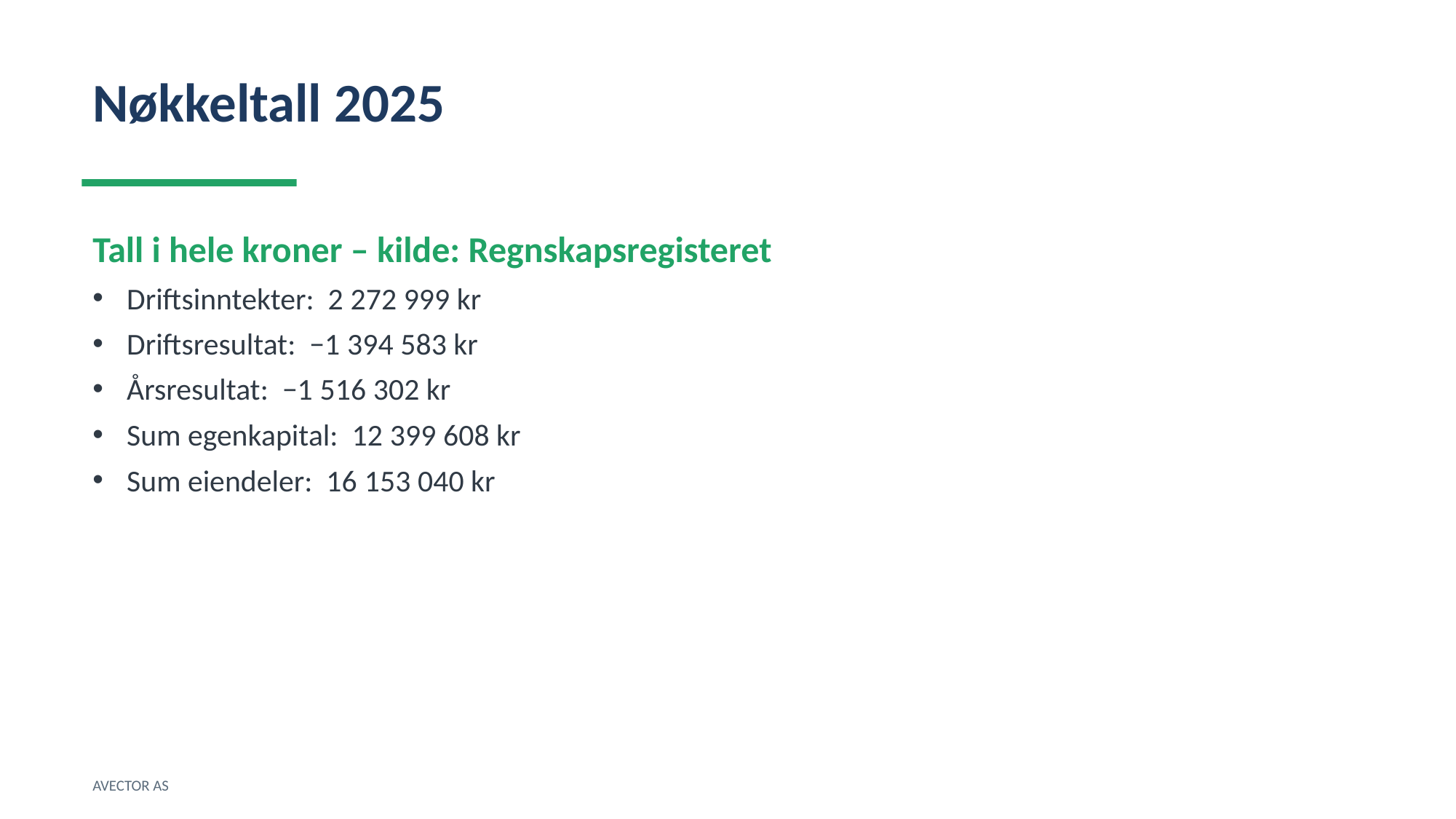

Nøkkeltall 2025

Tall i hele kroner – kilde: Regnskapsregisteret
Driftsinntekter:  2 272 999 kr
Driftsresultat:  −1 394 583 kr
Årsresultat:  −1 516 302 kr
Sum egenkapital:  12 399 608 kr
Sum eiendeler:  16 153 040 kr
AVECTOR AS